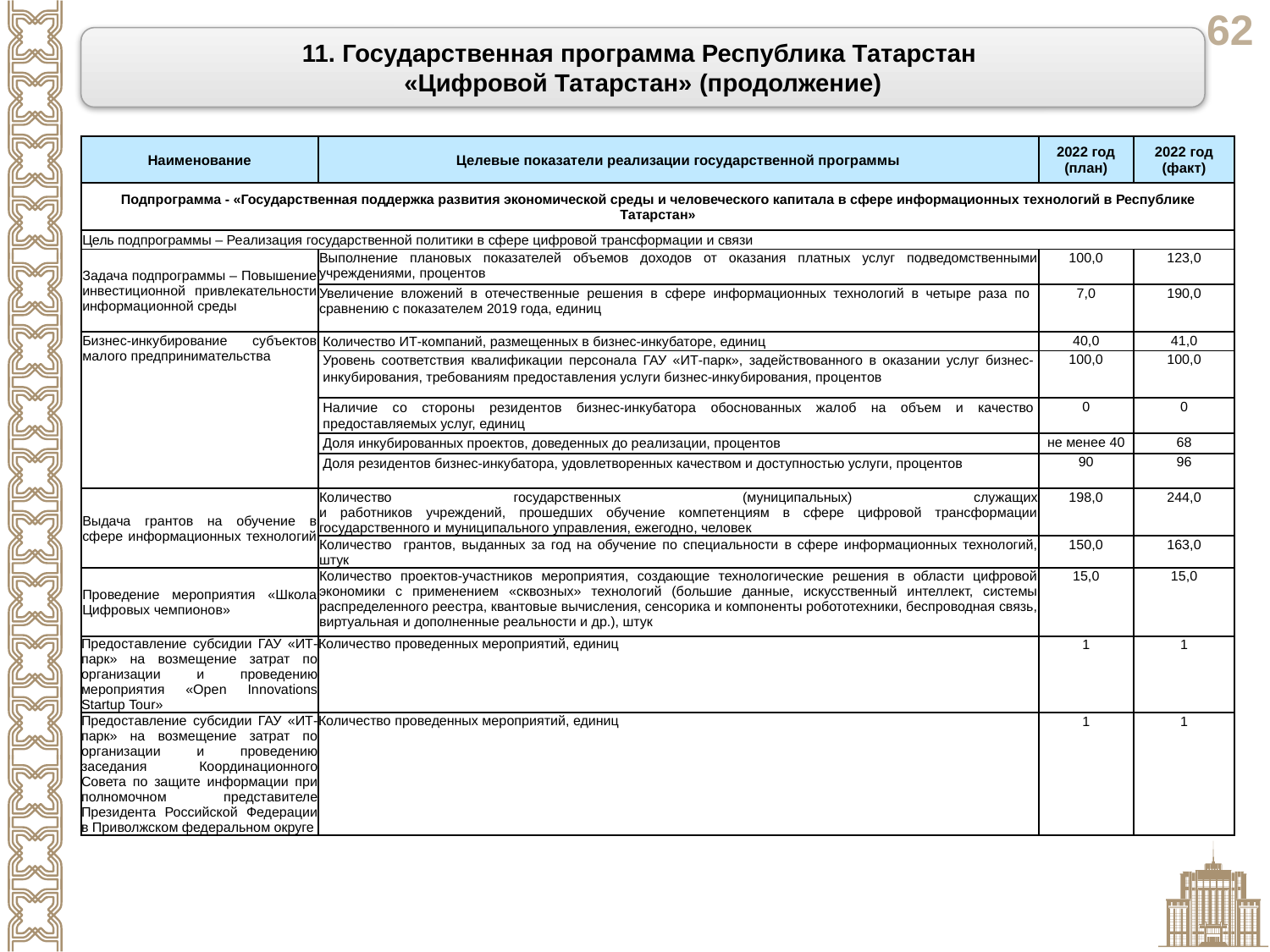

11. Государственная программа Республика Татарстан
«Цифровой Татарстан» (продолжение)
| Наименование | Целевые показатели реализации государственной программы | 2022 год (план) | 2022 год (факт) |
| --- | --- | --- | --- |
| Подпрограмма - «Государственная поддержка развития экономической среды и человеческого капитала в сфере информационных технологий в Республике Татарстан» |  |  |  |
| Цель подпрограммы – Реализация государственной политики в сфере цифровой трансформации и связи |  |  |  |
| Задача подпрограммы – Повышение инвестиционной привлекательности информационной среды | Выполнение плановых показателей объемов доходов от оказания платных услуг подведомственными учреждениями, процентов | 100,0 | 123,0 |
|  | Увеличение вложений в отечественные решения в сфере информационных технологий в четыре раза по сравнению с показателем 2019 года, единиц | 7,0 | 190,0 |
| Бизнес-инкубирование субъектов малого предпринимательства | Количество ИТ-компаний, размещенных в бизнес-инкубаторе, единиц | 40,0 | 41,0 |
|  | Уровень соответствия квалификации персонала ГАУ «ИТ-парк», задействованного в оказании услуг бизнес-инкубирования, требованиям предоставления услуги бизнес-инкубирования, процентов | 100,0 | 100,0 |
|  | Наличие со стороны резидентов бизнес-инкубатора обоснованных жалоб на объем и качество предоставляемых услуг, единиц | 0 | 0 |
|  | Доля инкубированных проектов, доведенных до реализации, процен­тов | не менее 40 | 68 |
|  | Доля резидентов бизнес-инкубатора, удовлетворенных качеством и доступностью услуги, процентов | 90 | 96 |
| Выдача грантов на обучение в сфере информационных технологий | Количество государственных (муниципальных) служащих и работников учреждений, прошедших обучение компетенциям в сфере цифровой трансформации государственного и муниципального управления, ежегодно, человек | 198,0 | 244,0 |
|  | Количество грантов, выданных за год на обучение по специальности в сфере информационных технологий, штук | 150,0 | 163,0 |
| Проведение мероприятия «Школа Цифровых чемпионов» | Количество проектов-участников мероприятия, создающие технологические решения в области цифровой экономики с применением «сквозных» технологий (большие данные, искусственный интеллект, системы распределенного реестра, квантовые вычисления, сенсорика и компоненты робототехники, беспроводная связь, виртуальная и дополненные реальности и др.), штук | 15,0 | 15,0 |
| Предоставление субсидии ГАУ «ИТ-парк» на возмещение затрат по организации и проведению мероприятия «Open Innovations Startup Tour» | Количество проведенных мероприятий, единиц | 1 | 1 |
| Предоставление субсидии ГАУ «ИТ-парк» на возмещение затрат по организации и проведению заседания Координационного Совета по защите информации при полномочном представителе Президента Российской Федерации в Приволжском федеральном округе | Количество проведенных мероприятий, единиц | 1 | 1 |